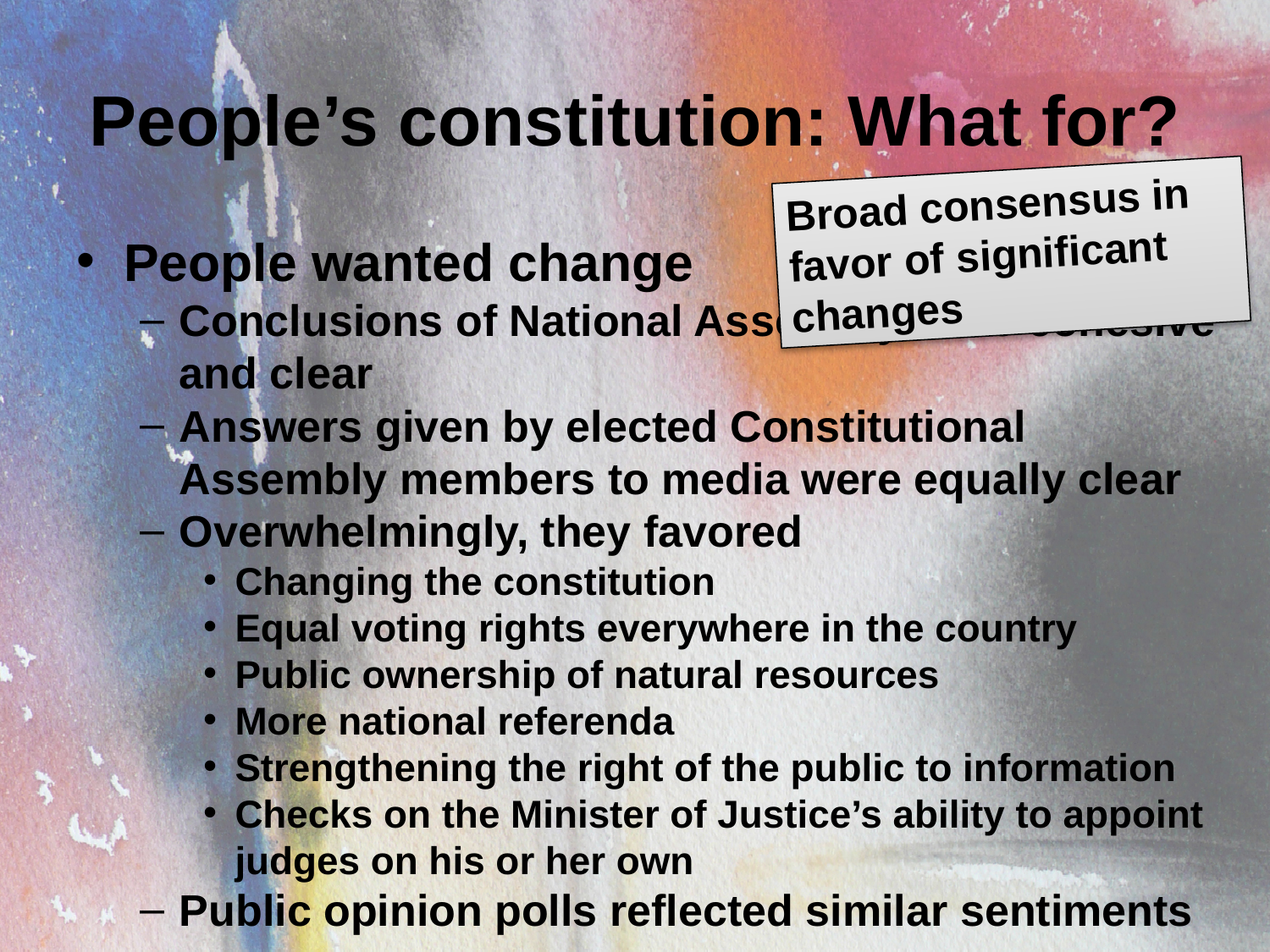

# People’s constitution: What for?
Broad consensus in favor of significant changes
People wanted change
Conclusions of National Assembly were cohesive and clear
Answers given by elected Constitutional Assembly members to media were equally clear
Overwhelmingly, they favored
Changing the constitution
Equal voting rights everywhere in the country
Public ownership of natural resources
More national referenda
Strengthening the right of the public to information
Checks on the Minister of Justice’s ability to appoint judges on his or her own
Public opinion polls reflected similar sentiments